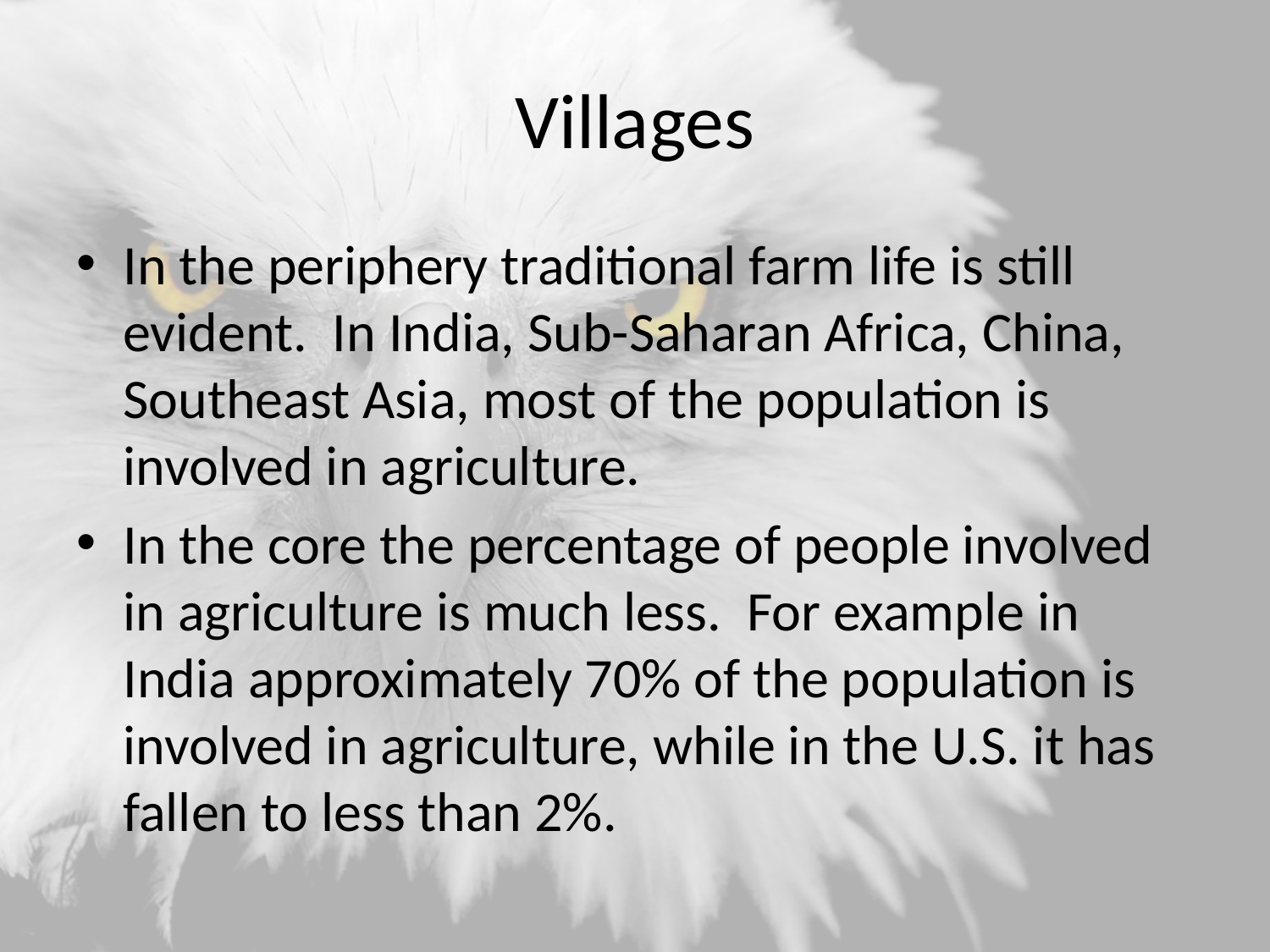

# Villages
In the periphery traditional farm life is still evident.  In India, Sub-Saharan Africa, China, Southeast Asia, most of the population is involved in agriculture.
In the core the percentage of people involved in agriculture is much less.  For example in India approximately 70% of the population is involved in agriculture, while in the U.S. it has fallen to less than 2%.